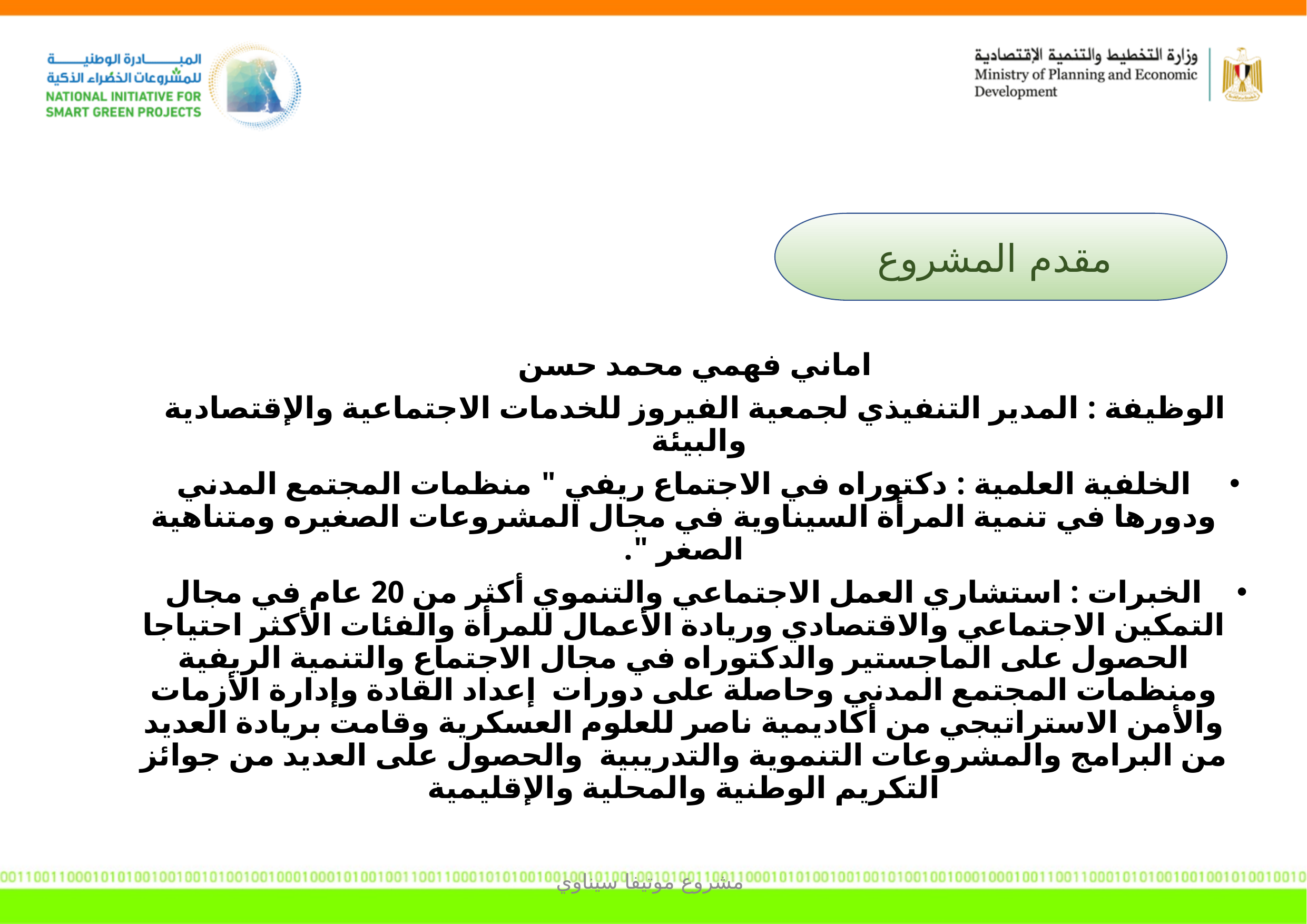

مقدم المشروع
 اماني فهمي محمد حسن
الوظيفة : المدير التنفيذي لجمعية الفيروز للخدمات الاجتماعية والإقتصادية والبيئة
الخلفية العلمية : دكتوراه في الاجتماع ريفي " منظمات المجتمع المدني ودورها في تنمية المرأة السيناوية في مجال المشروعات الصغيره ومتناهية الصغر ".
الخبرات : استشاري العمل الاجتماعي والتنموي أكثر من 20 عام في مجال التمكين الاجتماعي والاقتصادي وريادة الأعمال للمرأة والفئات الأكثر احتياجا الحصول على الماجستير والدكتوراه في مجال الاجتماع والتنمية الريفية ومنظمات المجتمع المدني وحاصلة على دورات  إعداد القادة وإدارة الأزمات والأمن الاستراتيجي من أكاديمية ناصر للعلوم العسكرية وقامت بريادة العديد من البرامج والمشروعات التنموية والتدريبية  والحصول على العديد من جوائز التكريم الوطنية والمحلية والإقليمية
مشروع موتيفا سيناوي